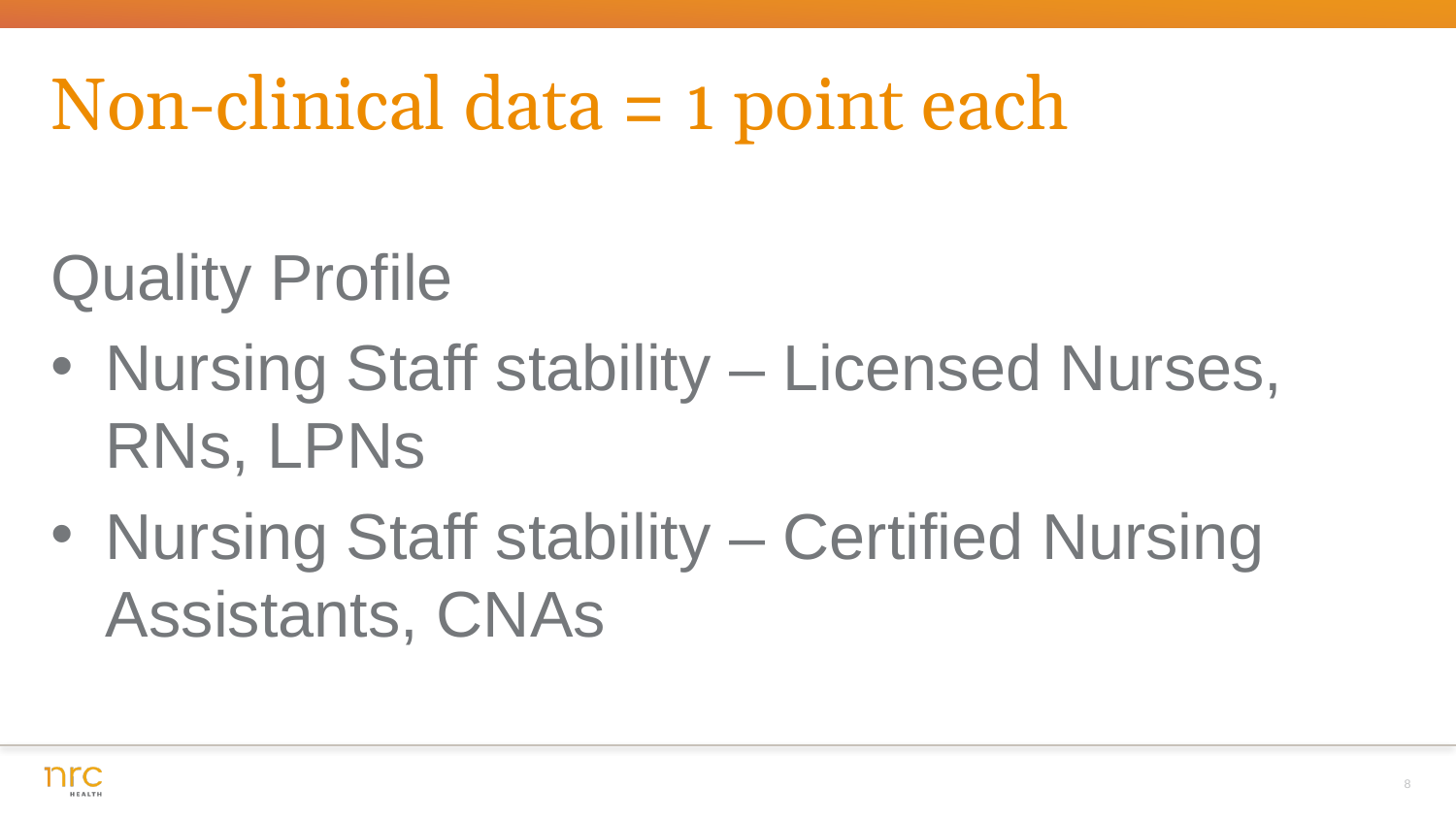

Non-clinical data = 1 point each
Quality Profile
Nursing Staff stability – Licensed Nurses, RNs, LPNs
Nursing Staff stability – Certified Nursing Assistants, CNAs
8